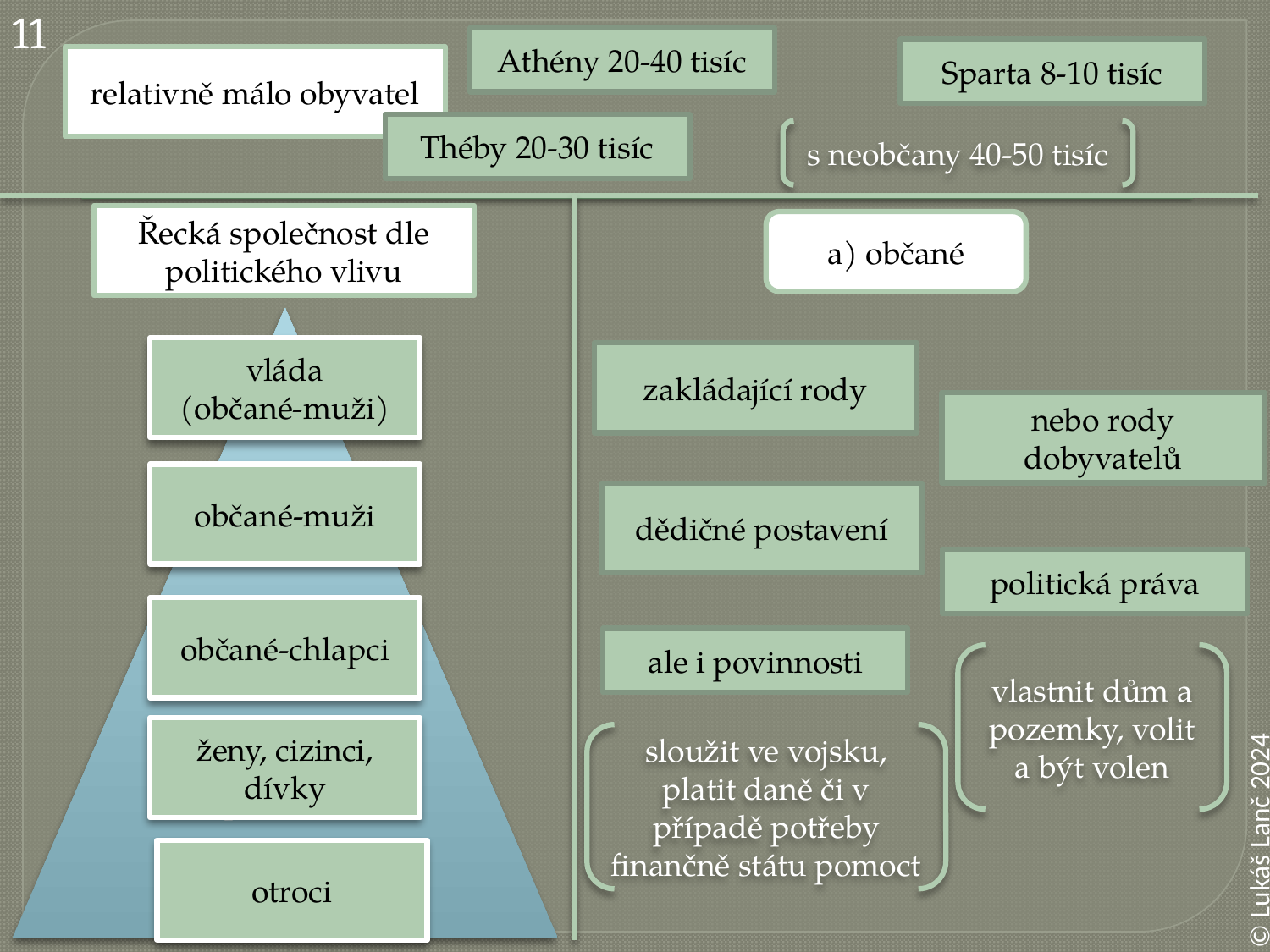

11
Athény 20-40 tisíc
Sparta 8-10 tisíc
relativně málo obyvatel
Théby 20-30 tisíc
s neobčany 40-50 tisíc
Řecká společnost dle politického vlivu
a) občané
Starořecká společnost
vláda
(občané-muži)
zakládající rody
nebo rody dobyvatelů
občané-muži
dědičné postavení
politická práva
občané-chlapci
ale i povinnosti
vlastnit dům a pozemky, volit a být volen
ženy, cizinci, dívky
sloužit ve vojsku, platit daně či v případě potřeby finančně státu pomoct
© Lukáš Lanč 2024
otroci